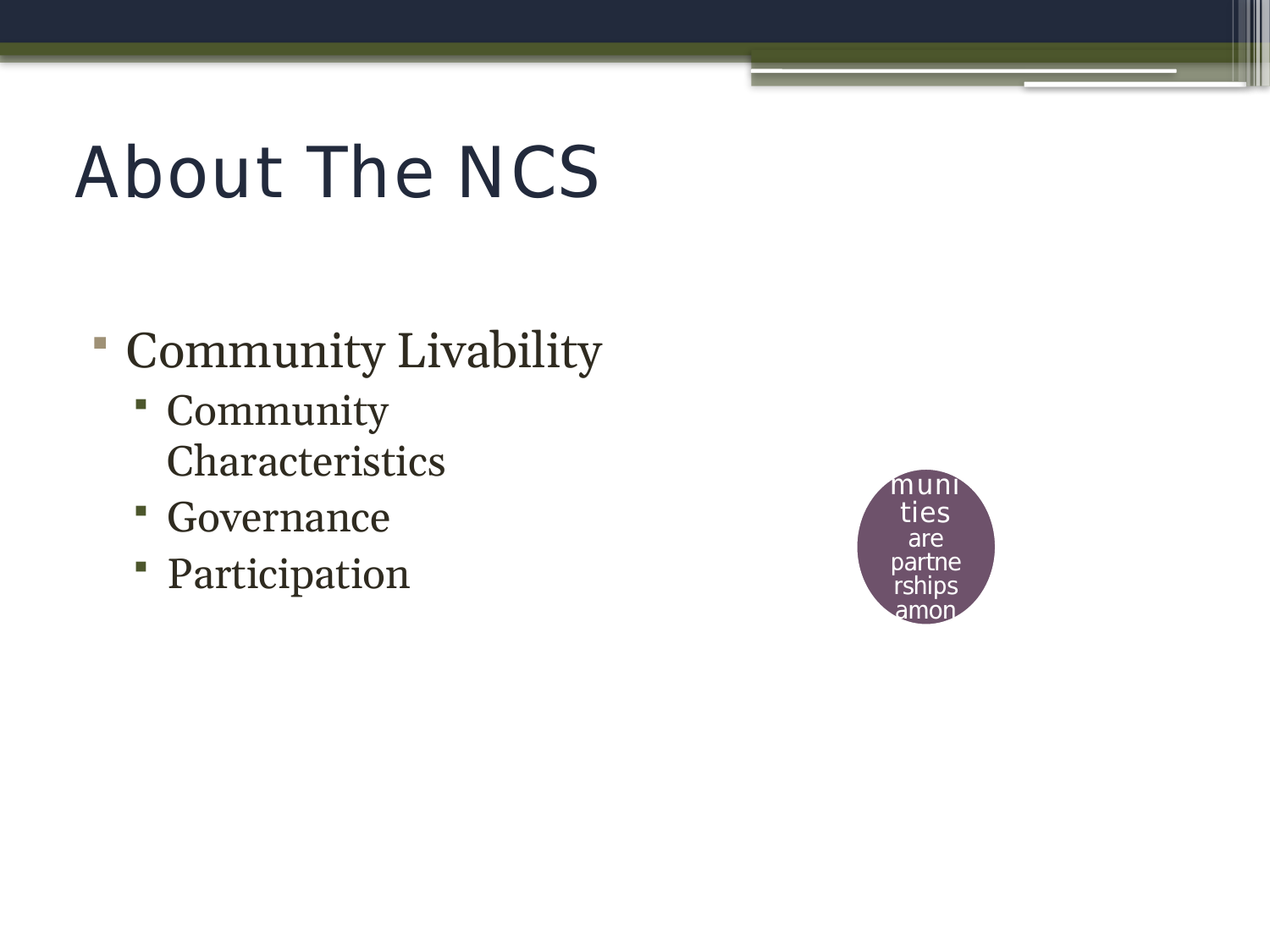

# About The NCS
Communities
are partnerships among...
Community Livability
Community Characteristics
Governance
Participation